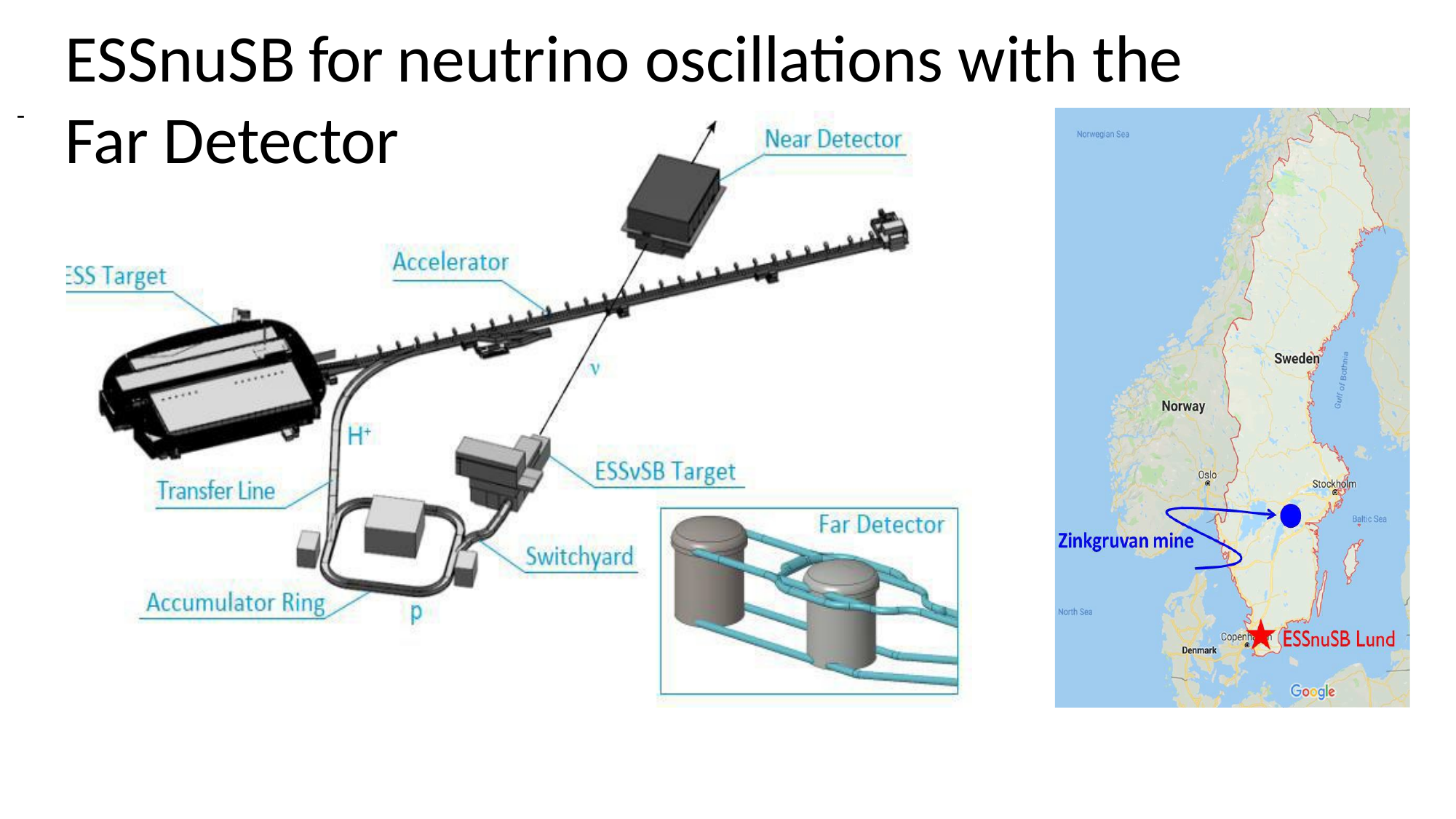

ESSnuSB for neutrino oscillations with the
Far Detector
-